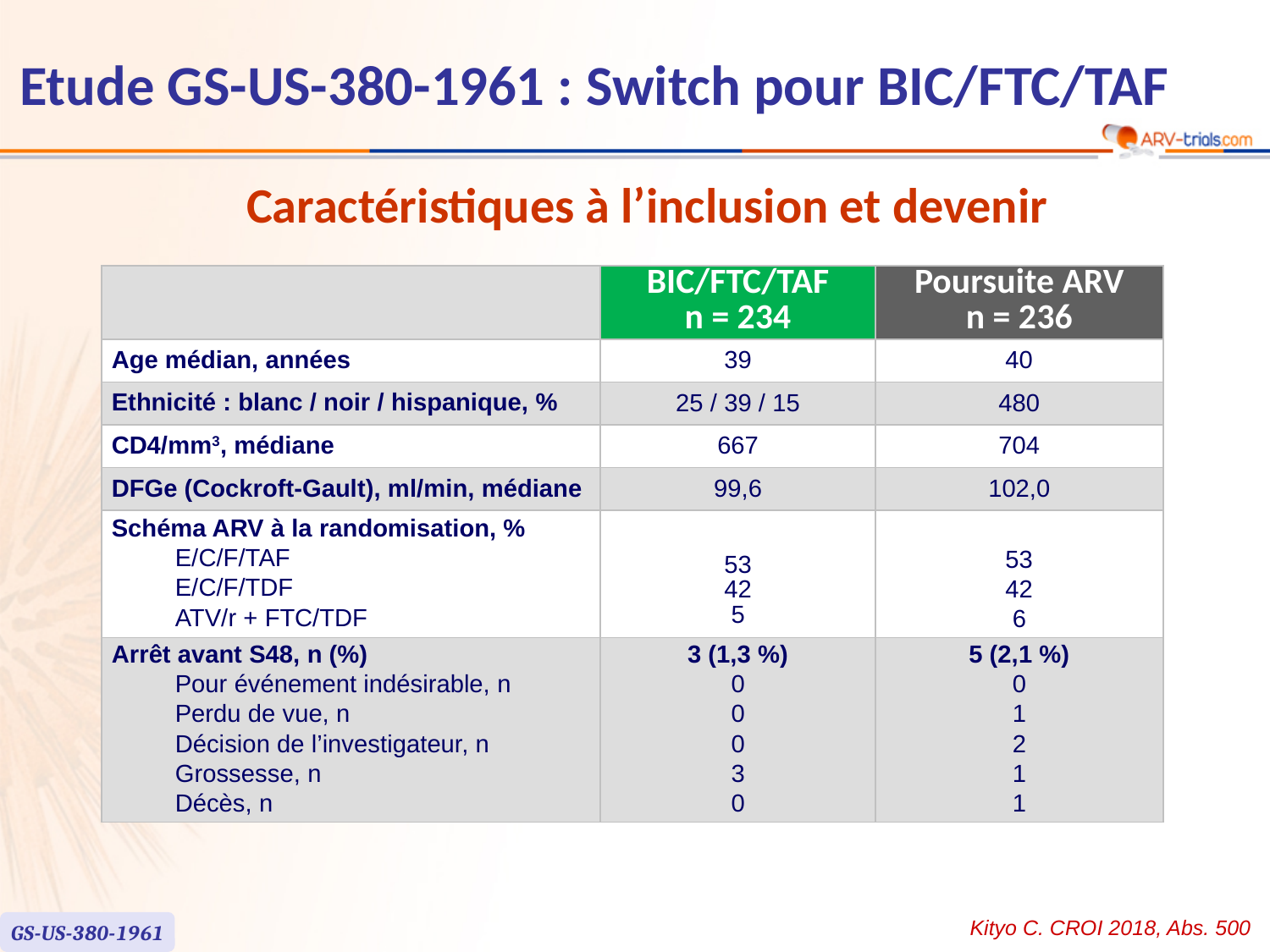

# Etude GS-US-380-1961 : Switch pour BIC/FTC/TAF
Caractéristiques à l’inclusion et devenir
|  | BIC/FTC/TAF n = 234 | Poursuite ARV n = 236 |
| --- | --- | --- |
| Age médian, années | 39 | 40 |
| Ethnicité : blanc / noir / hispanique, % | 25 / 39 / 15 | 480 |
| CD4/mm3, médiane | 667 | 704 |
| DFGe (Cockroft-Gault), ml/min, médiane | 99,6 | 102,0 |
| Schéma ARV à la randomisation, % E/C/F/TAF E/C/F/TDF ATV/r + FTC/TDF | 53 42 5 | 53 42 6 |
| Arrêt avant S48, n (%) Pour événement indésirable, n Perdu de vue, n Décision de l’investigateur, n Grossesse, n Décès, n | 3 (1,3 %) 0 0 0 3 0 | 5 (2,1 %) 0 1 2 1 1 |

Kityo C. CROI 2018, Abs. 500
GS-US-380-1961